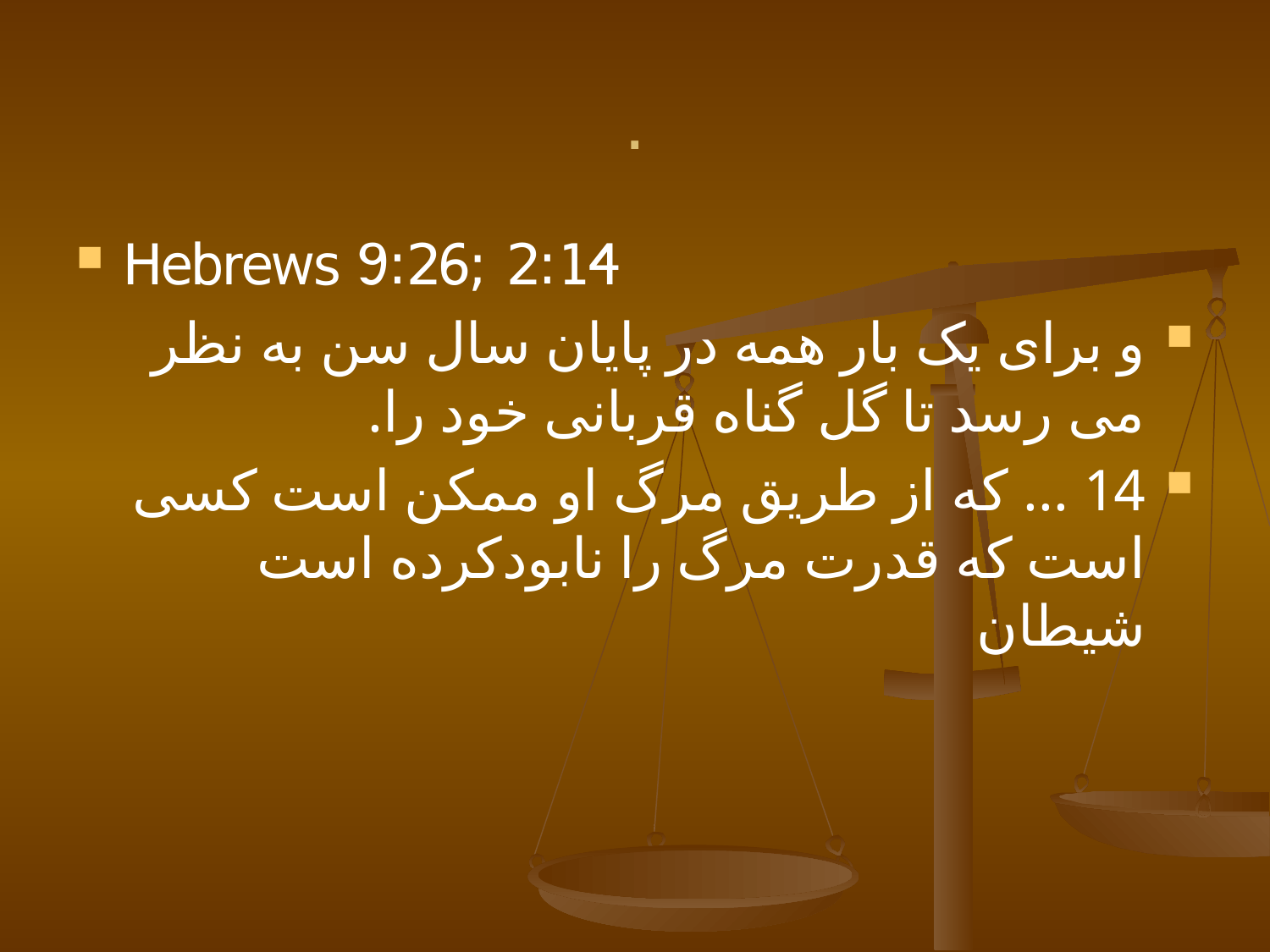

# .
Hebrews 9:26; 2:14
و برای یک بار همه در پایان سال سن به نظر می رسد تا گل گناه قربانی خود را.
14 ... که از طریق مرگ او ممکن است کسی است که قدرت مرگ را نابودکرده است شیطان